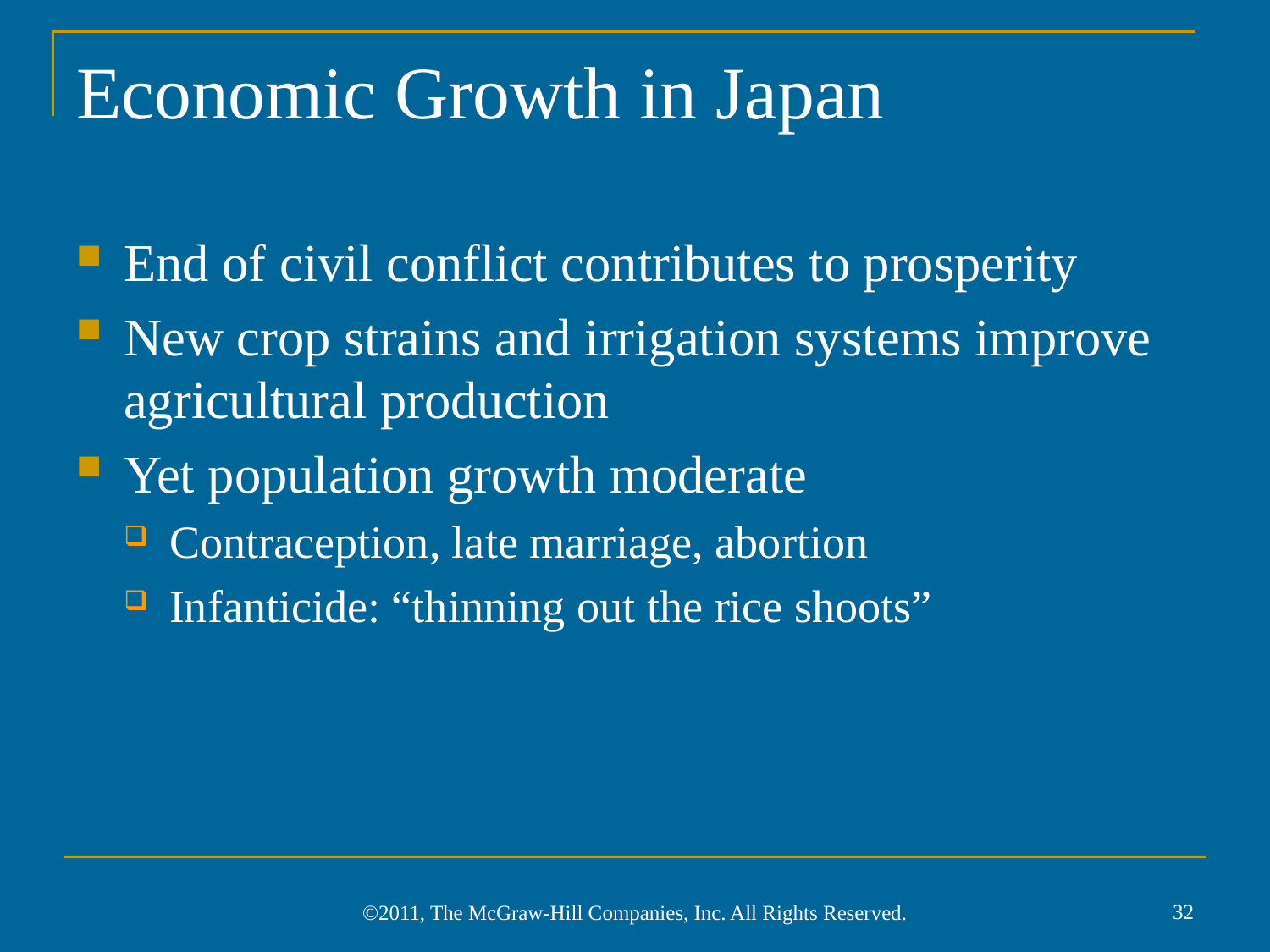

# Economic Growth in Japan
End of civil conflict contributes to prosperity
New crop strains and irrigation systems improve agricultural production
Yet population growth moderate
Contraception, late marriage, abortion
Infanticide: “thinning out the rice shoots”
32
©2011, The McGraw-Hill Companies, Inc. All Rights Reserved.